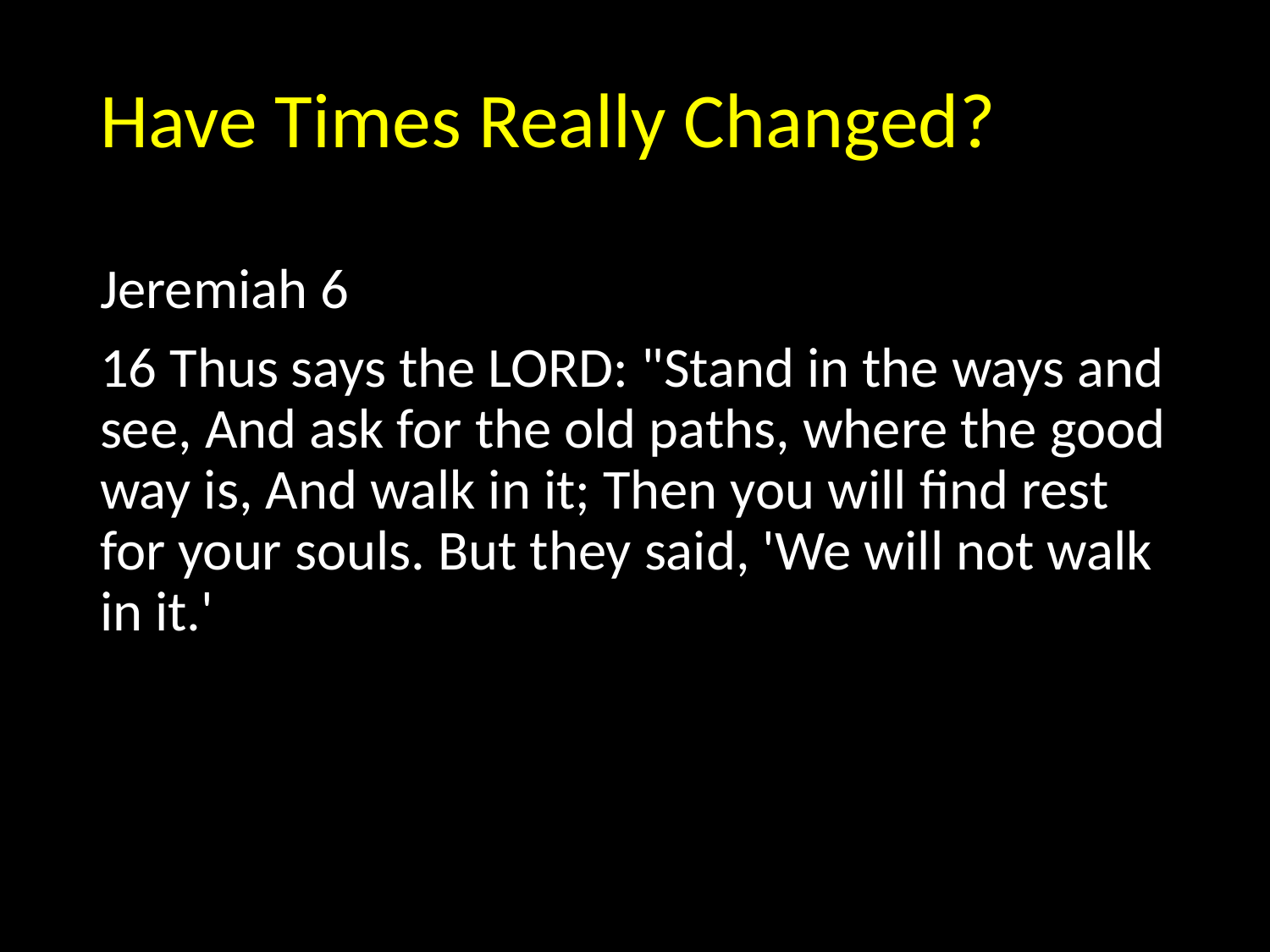

# Have Times Really Changed?
Jeremiah 6
16 Thus says the LORD: "Stand in the ways and see, And ask for the old paths, where the good way is, And walk in it; Then you will find rest for your souls. But they said, 'We will not walk in it.'